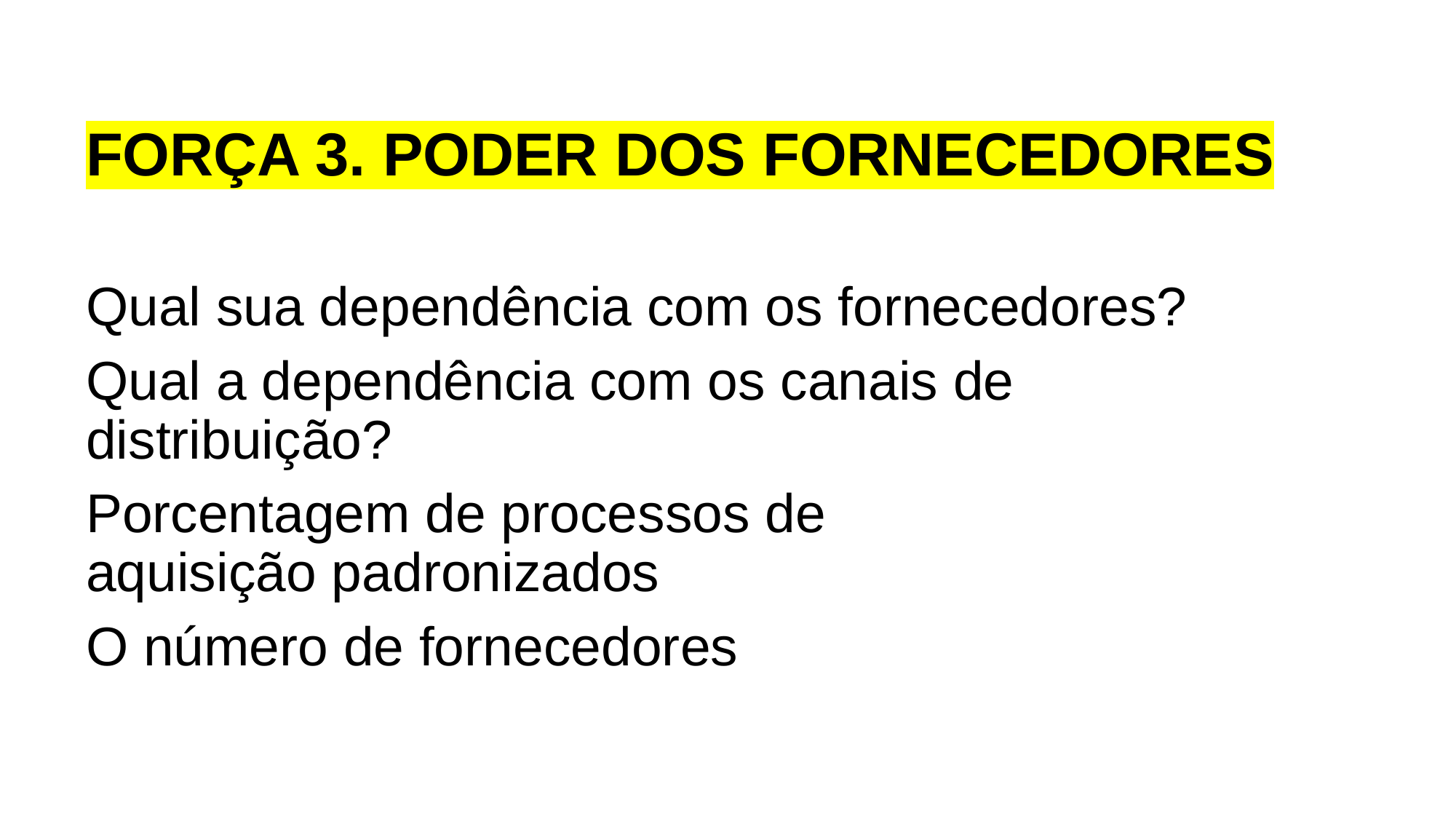

FORÇA 3. PODER DOS FORNECEDORES

Qual sua dependência com os fornecedores?
Qual a dependência com os canais de distribuição?
Porcentagem de processos de aquisição padronizados
O número de fornecedores